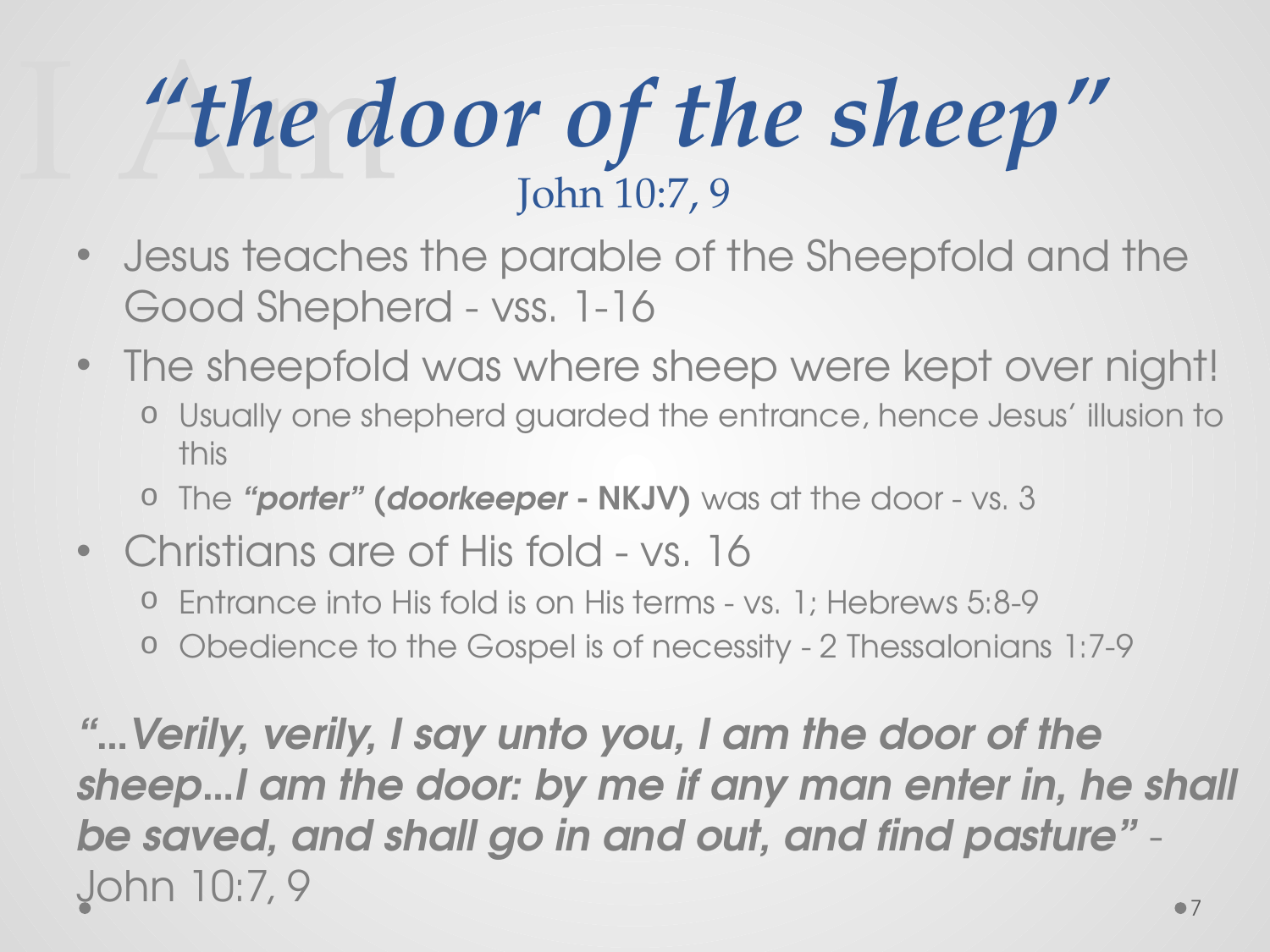

# “the door of the sheep” John 10:7, 9
I Am
Jesus teaches the parable of the Sheepfold and the Good Shepherd - vss. 1-16
The sheepfold was where sheep were kept over night!
Usually one shepherd guarded the entrance, hence Jesus’ illusion to this
The “porter” (doorkeeper - NKJV) was at the door - vs. 3
Christians are of His fold - vs. 16
Entrance into His fold is on His terms - vs. 1; Hebrews 5:8-9
Obedience to the Gospel is of necessity - 2 Thessalonians 1:7-9

“…Verily, verily, I say unto you, I am the door of the sheep…I am the door: by me if any man enter in, he shall be saved, and shall go in and out, and find pasture” - John 10:7, 9
7